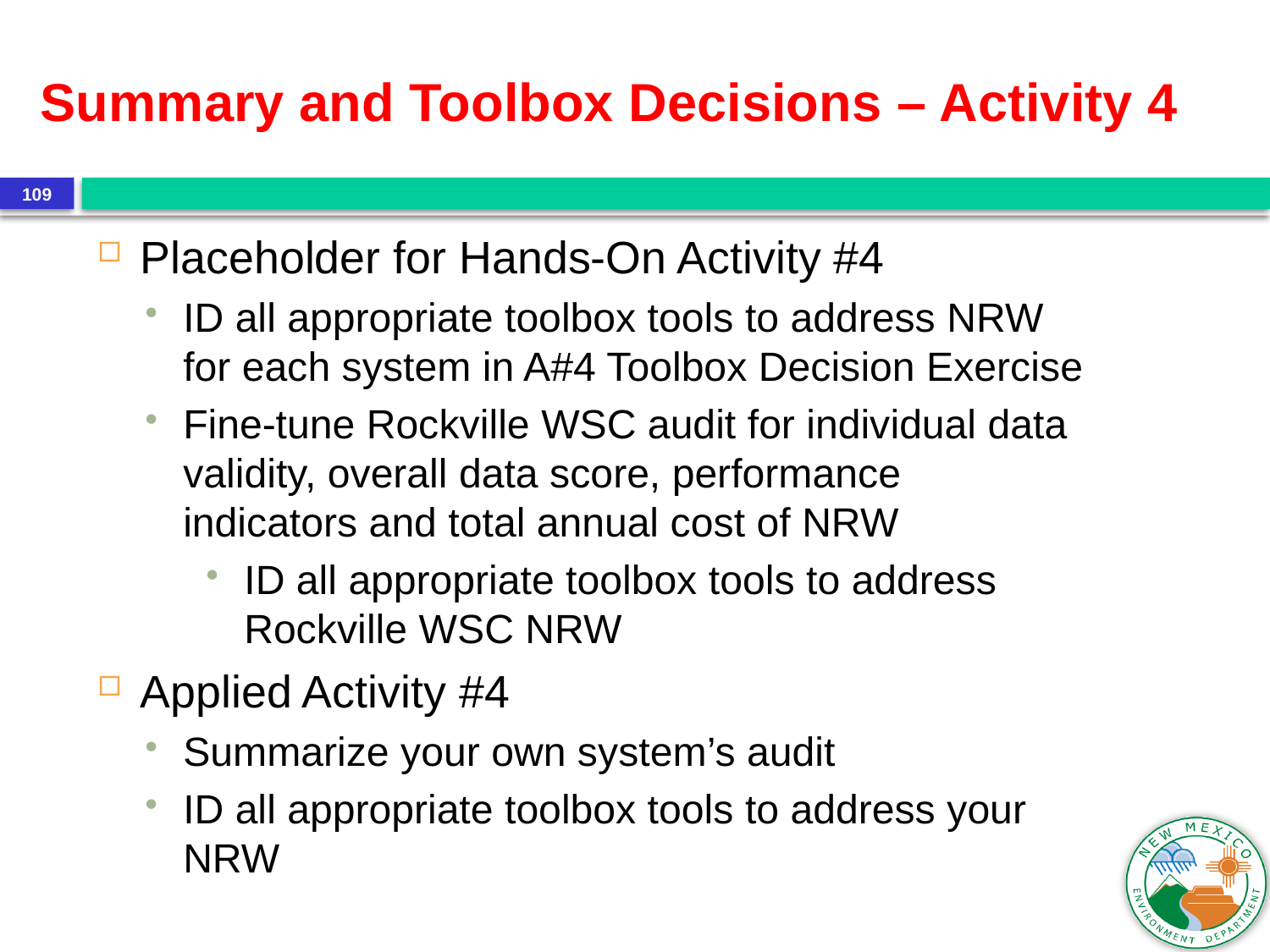

Summary and Toolbox Decisions – Activity 4
109
Placeholder for Hands-On Activity #4
ID all appropriate toolbox tools to address NRW for each system in A#4 Toolbox Decision Exercise
Fine-tune Rockville WSC audit for individual data validity, overall data score, performance indicators and total annual cost of NRW
ID all appropriate toolbox tools to address Rockville WSC NRW
Applied Activity #4
Summarize your own system’s audit
ID all appropriate toolbox tools to address your NRW